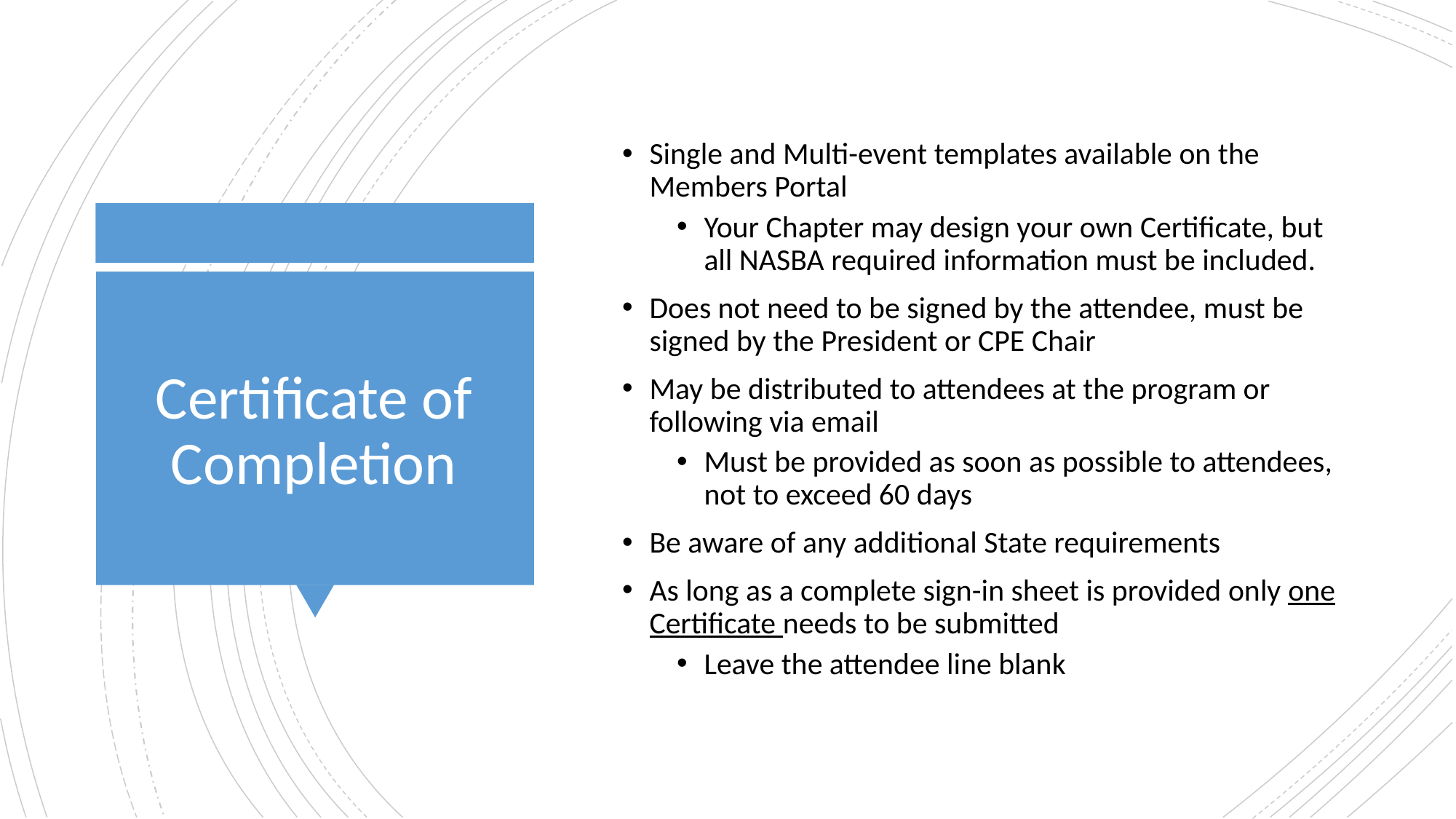

Single and Multi-event templates available on the Members Portal
Your Chapter may design your own Certificate, but all NASBA required information must be included.
Does not need to be signed by the attendee, must be signed by the President or CPE Chair
May be distributed to attendees at the program or following via email
Must be provided as soon as possible to attendees, not to exceed 60 days
Be aware of any additional State requirements
As long as a complete sign-in sheet is provided only one Certificate needs to be submitted
Leave the attendee line blank

# Certificate of Completion